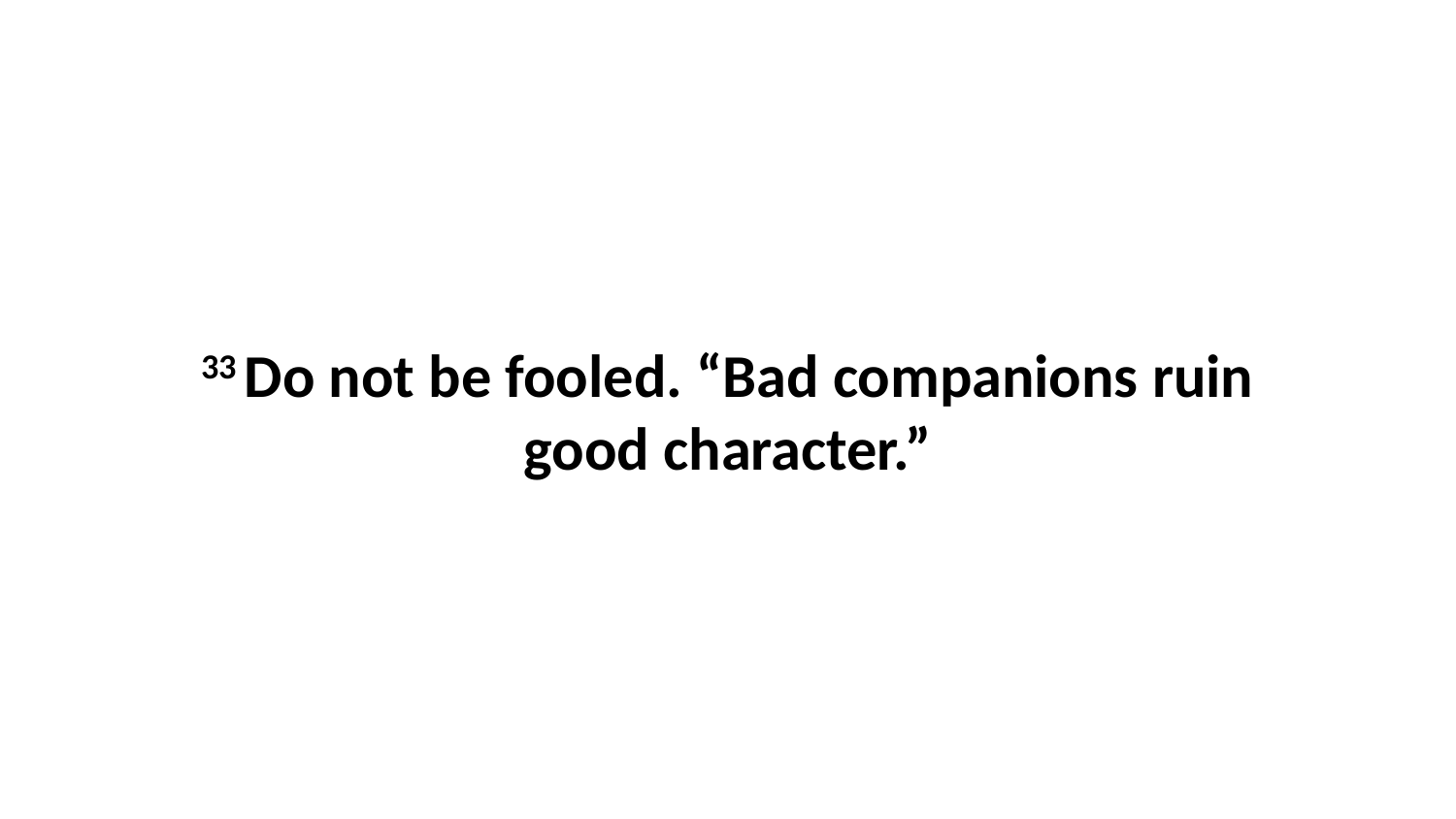

33 Do not be fooled. “Bad companions ruin good character.”